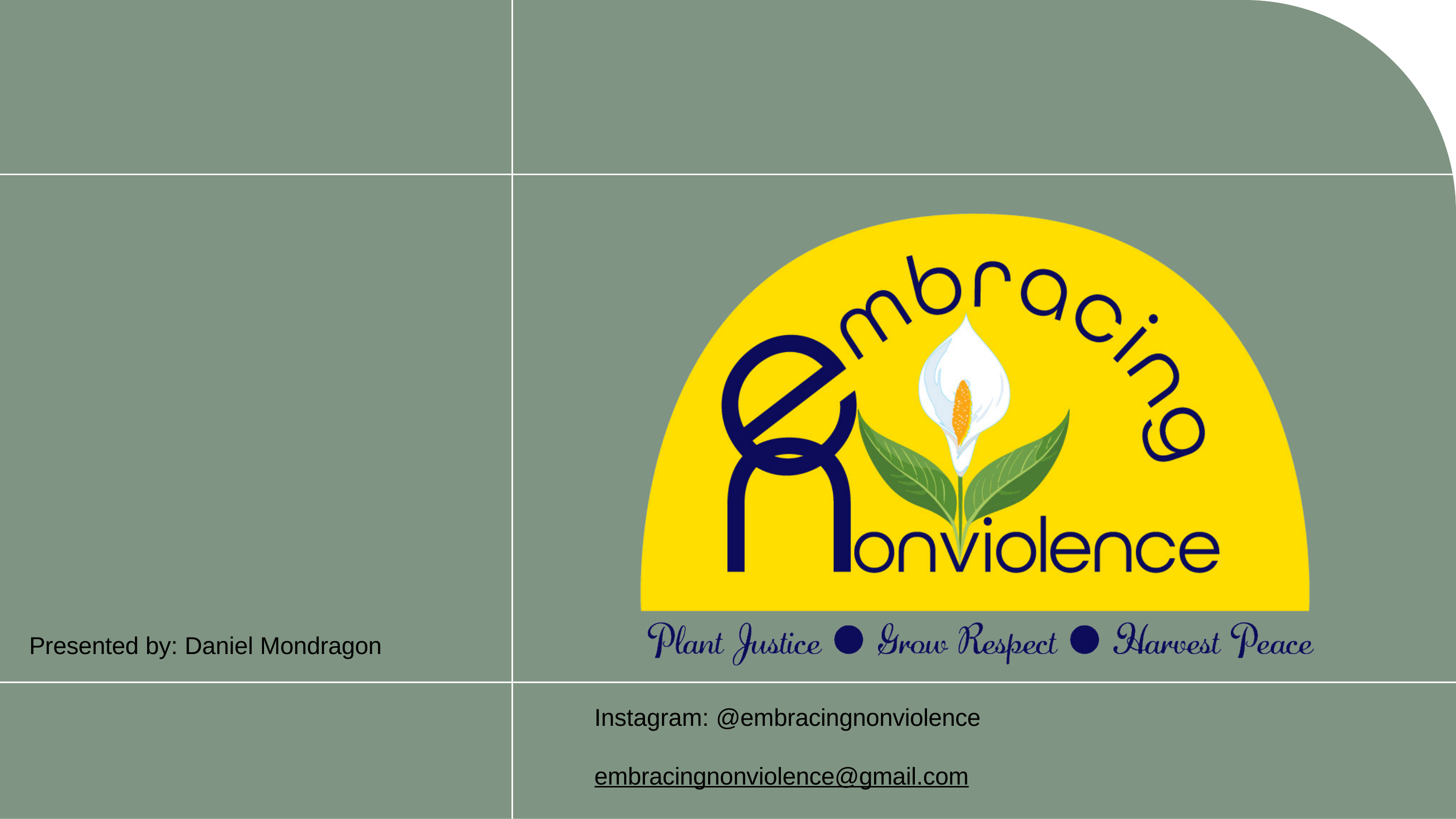

Presented by: Daniel Mondragon
Instagram: @embracingnonviolence

embracingnonviolence@gmail.com